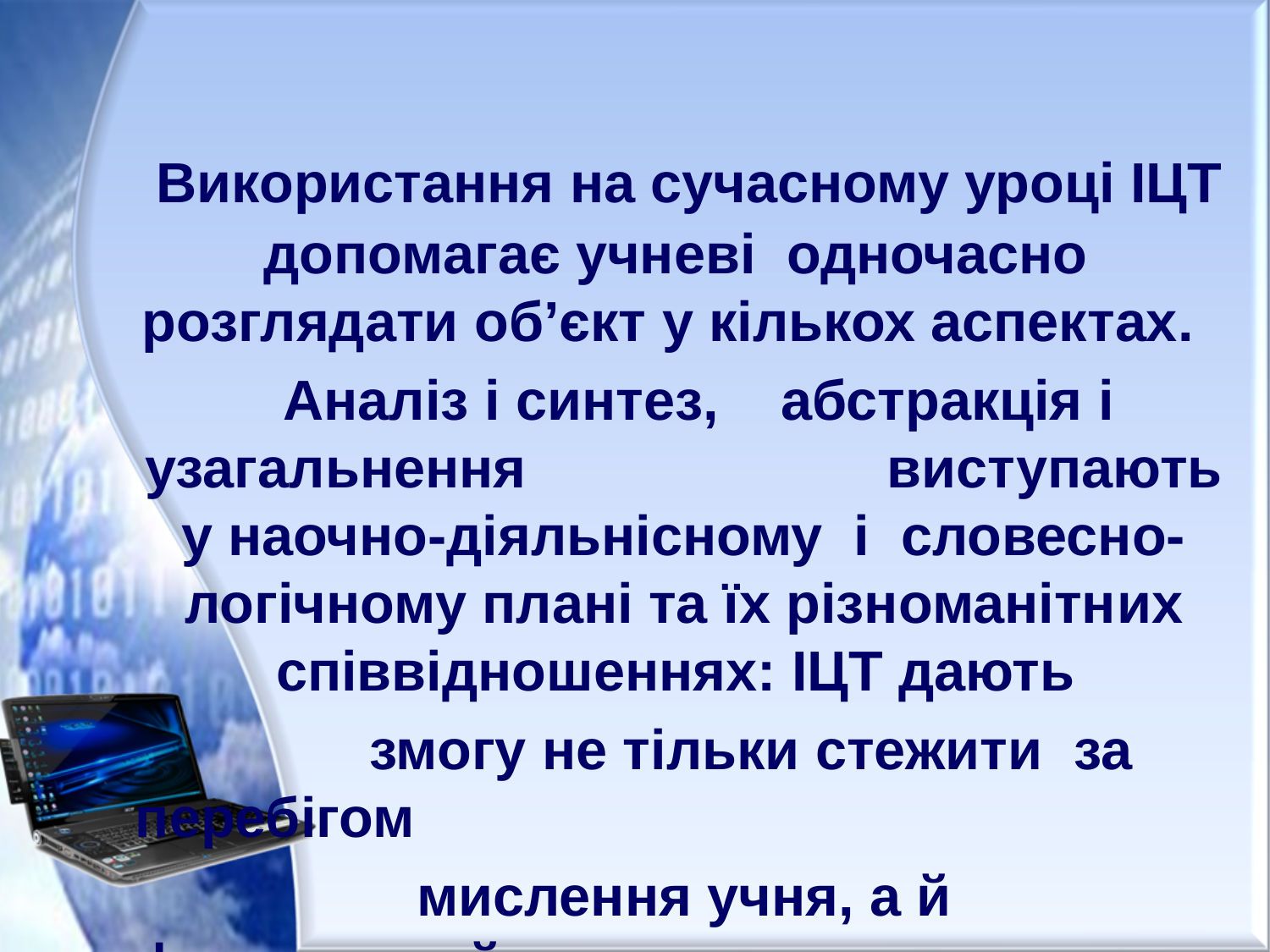

Використання на сучасному уроці ІЦТ допомагає учневі  одночасно  розглядати об’єкт у кількох аспектах.
     Аналіз і синтез,    абстракція і узагальнення                       виступають у наочно-діяльнісному  і  словесно-логічному плані та їх різноманітних співвідношеннях: ІЦТ дають
                  змогу не тільки стежити  за перебігом
                     мислення учня, а й формувати його
                                    розумові операції.